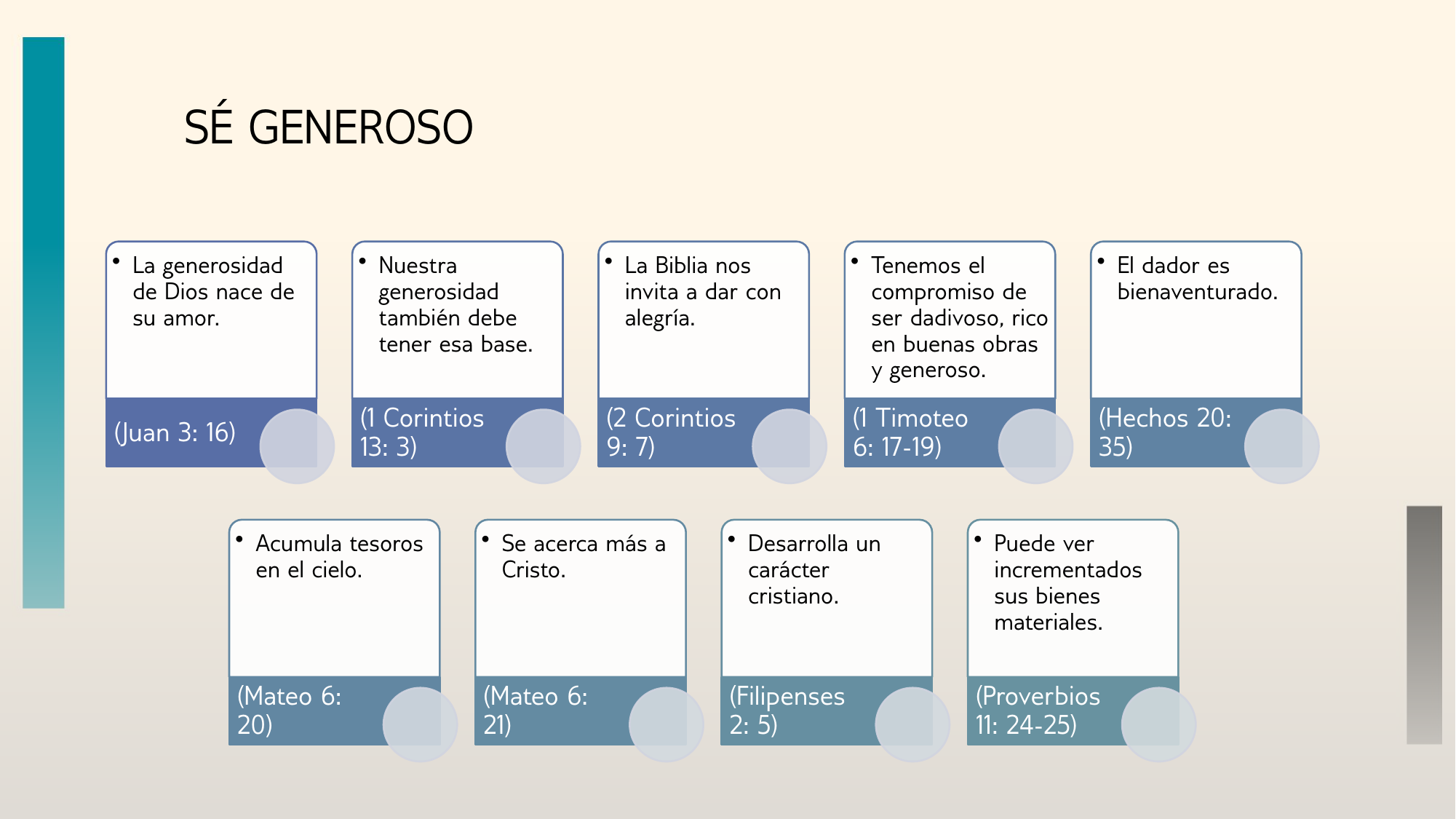

# SÉ GENEROSO
La generosidad de Dios nace de su amor.
(Juan 3: 16)
Nuestra generosidad también debe tener esa base.
(1 Corintios 13: 3)
La Biblia nos invita a dar con alegría.
(2 Corintios 9: 7)
Tenemos el compromiso de ser dadivoso, rico en buenas obras y generoso.
(1 Timoteo 6: 17-19)
El dador es bienaventurado.
(Hechos 20: 35)
Acumula tesoros en el cielo.
(Mateo 6: 20)
Se acerca más a Cristo.
(Mateo 6: 21)
Desarrolla un carácter cristiano.
(Filipenses 2: 5)
Puede ver incrementados sus bienes materiales.
(Proverbios 11: 24-25)